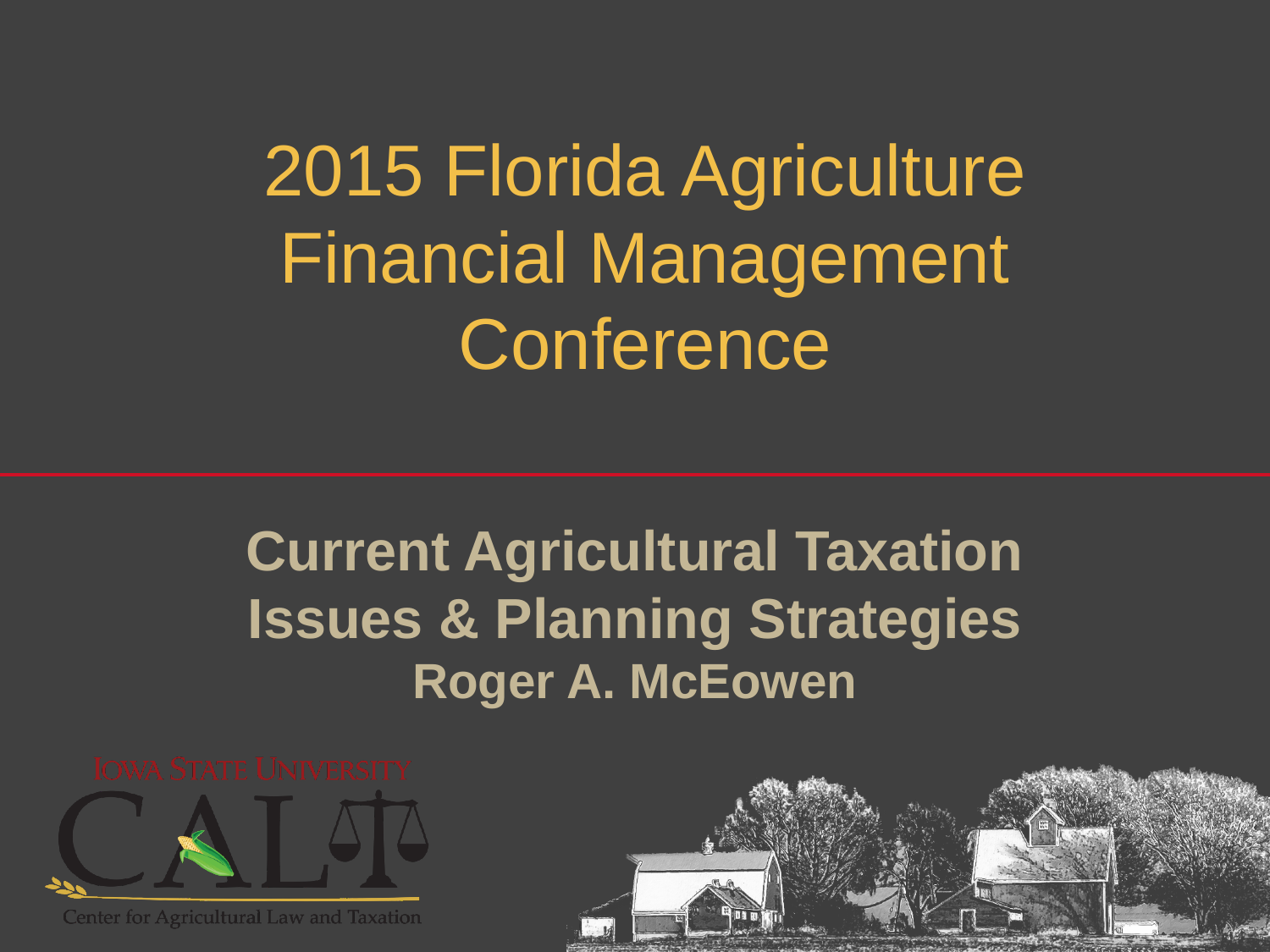

# 2015 Florida Agriculture Financial Management Conference
Current Agricultural Taxation Issues & Planning Strategies
Roger A. McEowen